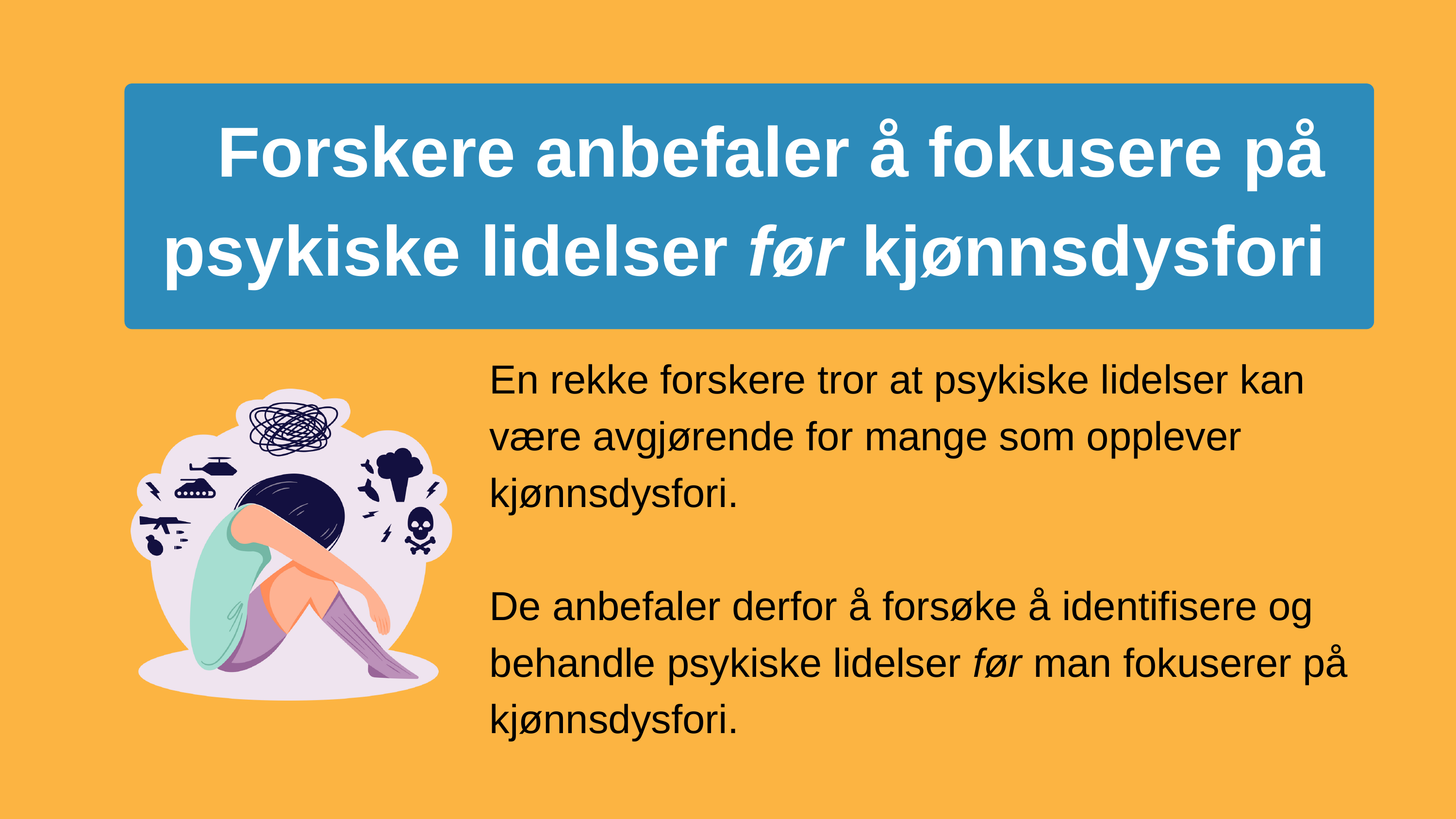

Forskere anbefaler å fokusere på psykiske lidelser før kjønnsdysfori
En rekke forskere tror at psykiske lidelser kan være avgjørende for mange som opplever kjønnsdysfori.

De anbefaler derfor å forsøke å identifisere og behandle psykiske lidelser før man fokuserer på kjønnsdysfori.